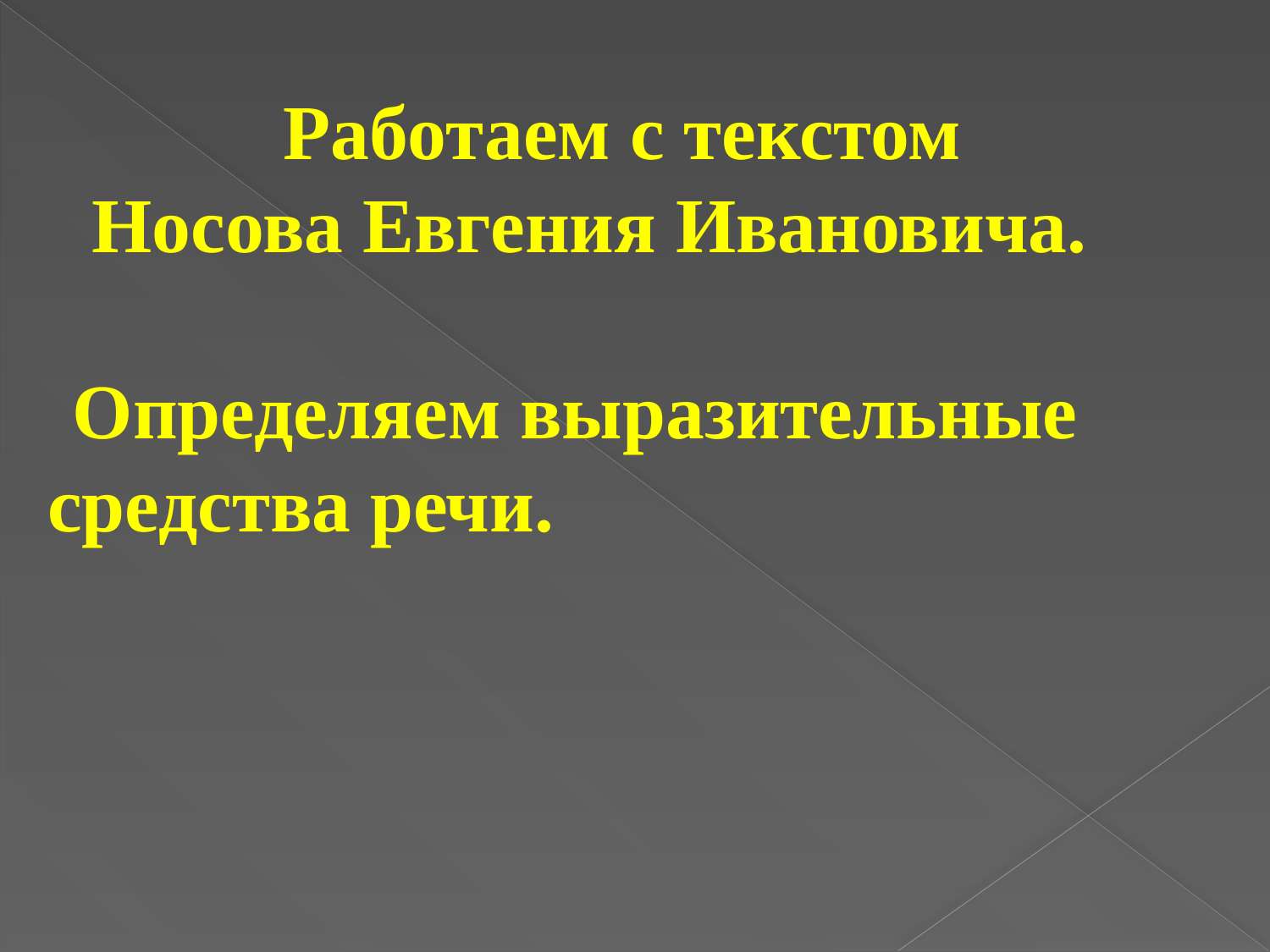

Работаем с текстом
 Носова Евгения Ивановича.

Определяем выразительные средства речи.